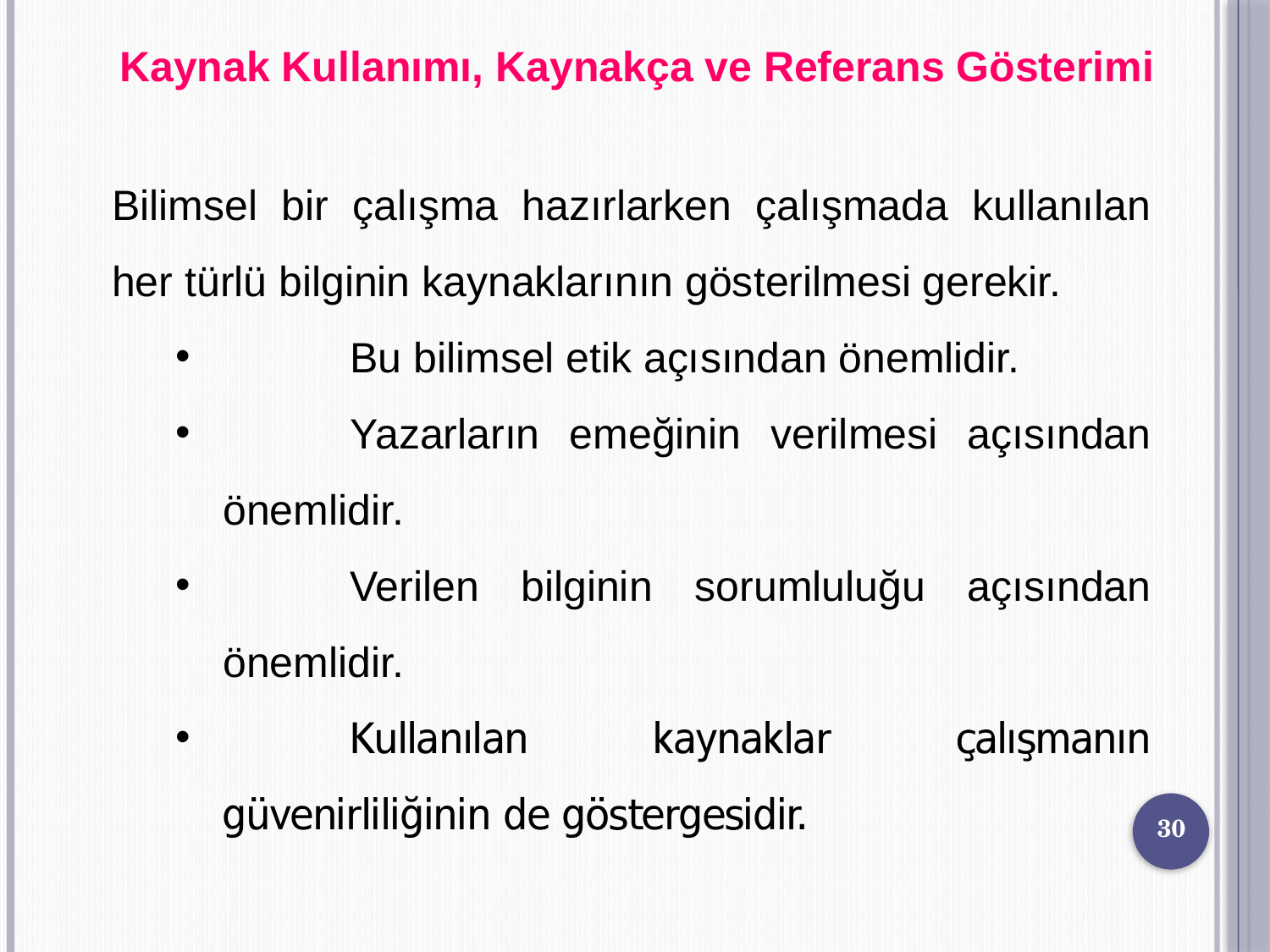

Kaynak Kullanımı, Kaynakça ve Referans Gösterimi
Bilimsel bir çalışma hazırlarken çalışmada kullanılan her türlü bilginin kaynaklarının gösterilmesi gerekir.
	Bu bilimsel etik açısından önemlidir.
	Yazarların emeğinin verilmesi açısından önemlidir.
	Verilen bilginin sorumluluğu açısından önemlidir.
	Kullanılan kaynaklar çalışmanın güvenirliliğinin de göstergesidir.
30